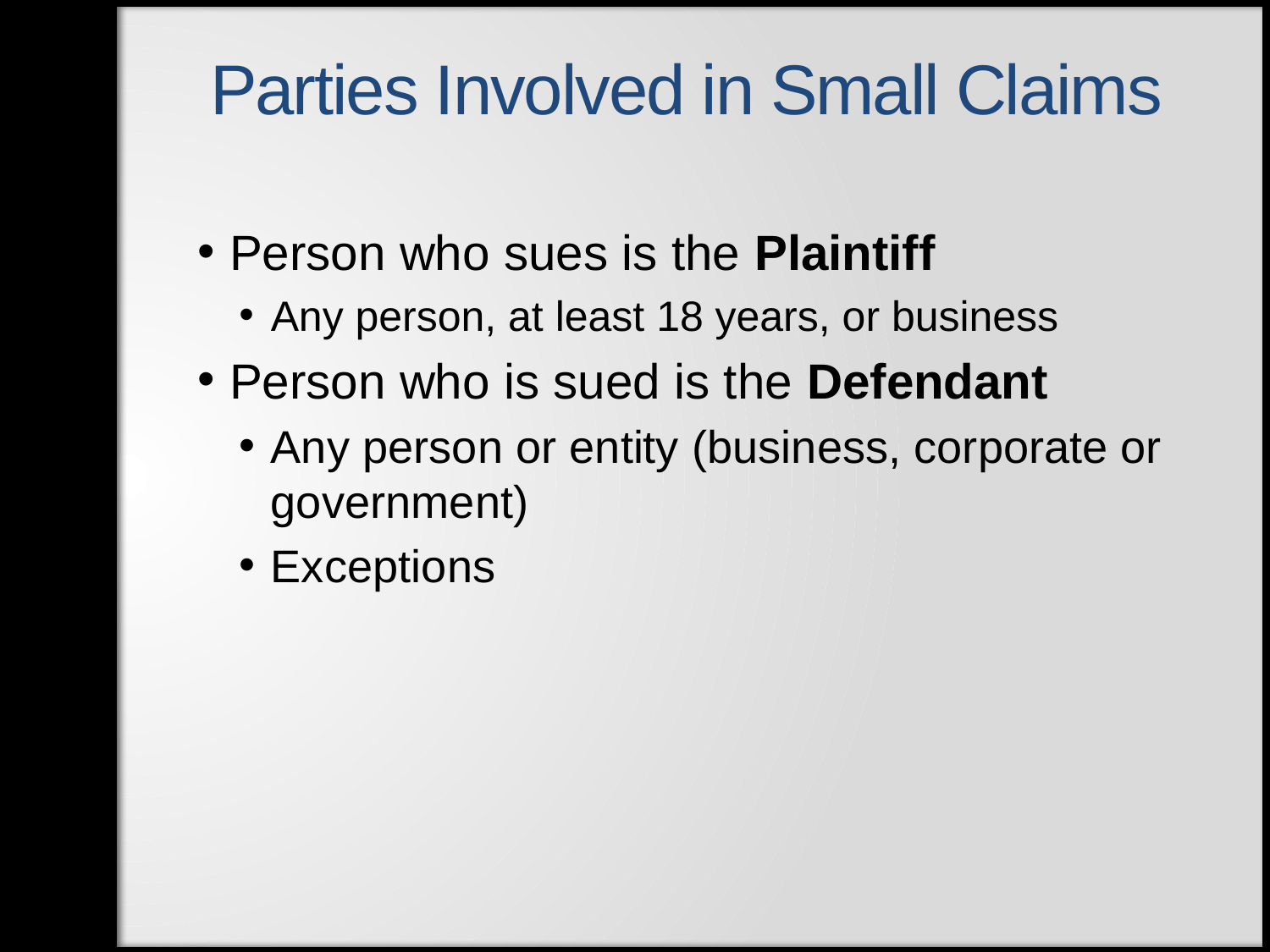

Parties Involved in Small Claims
Person who sues is the Plaintiff
Any person, at least 18 years, or business
Person who is sued is the Defendant
Any person or entity (business, corporate or government)
Exceptions